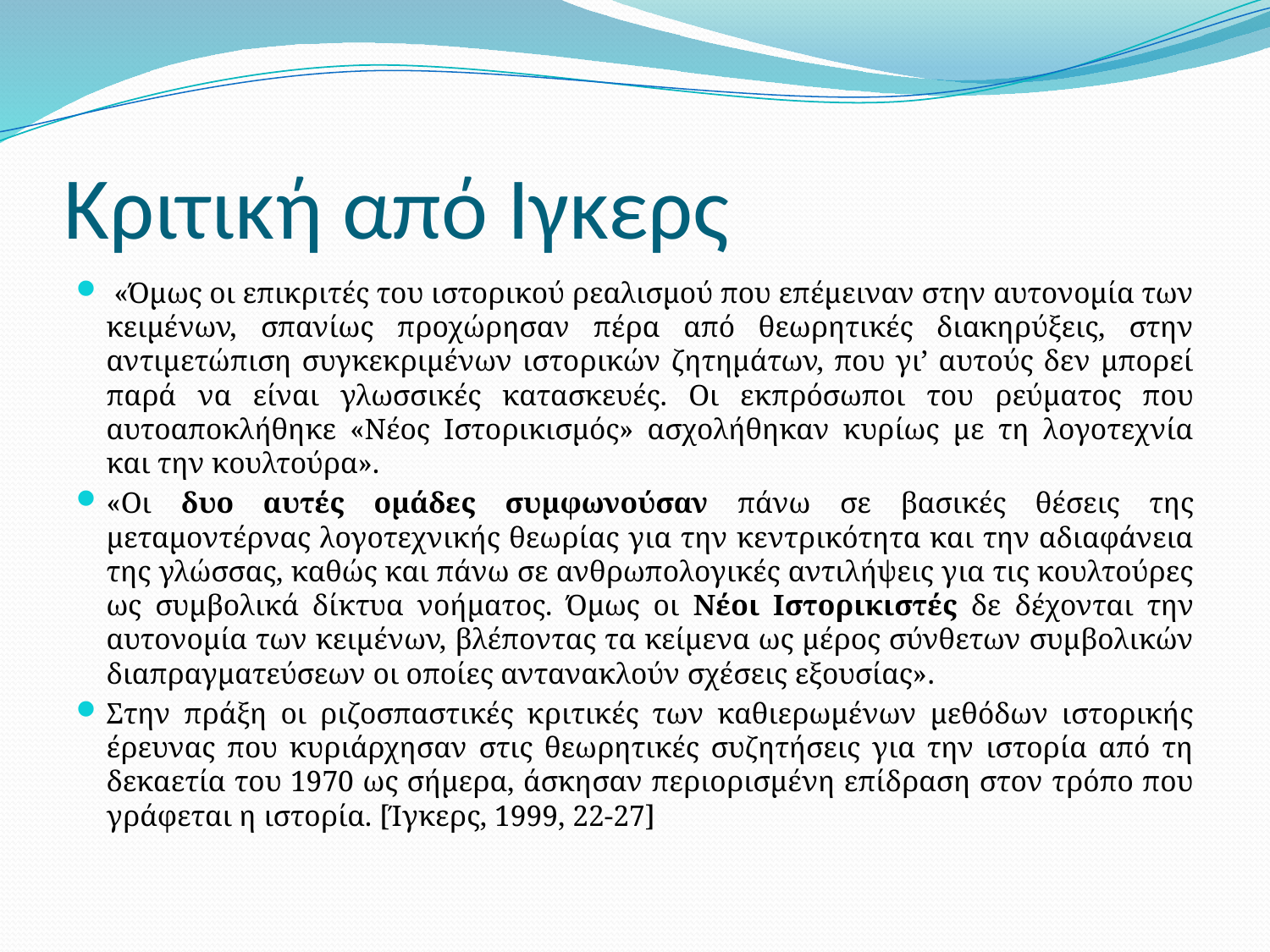

# Κριτική από Ιγκερς
 «Όμως οι επικριτές του ιστορικού ρεαλισμού που επέμειναν στην αυτονομία των κειμένων, σπανίως προχώρησαν πέρα από θεωρητικές διακηρύξεις, στην αντιμετώπιση συγκεκριμένων ιστορικών ζητημάτων, που γι’ αυτούς δεν μπορεί παρά να είναι γλωσσικές κατασκευές. Οι εκπρόσωποι του ρεύματος που αυτοαποκλήθηκε «Νέος Ιστορικισμός» ασχολήθηκαν κυρίως με τη λογοτεχνία και την κουλτούρα».
«Οι δυο αυτές ομάδες συμφωνούσαν πάνω σε βασικές θέσεις της μεταμοντέρνας λογοτεχνικής θεωρίας για την κεντρικότητα και την αδιαφάνεια της γλώσσας, καθώς και πάνω σε ανθρωπολογικές αντιλήψεις για τις κουλτούρες ως συμβολικά δίκτυα νοήματος. Όμως οι Νέοι Ιστορικιστές δε δέχονται την αυτονομία των κειμένων, βλέποντας τα κείμενα ως μέρος σύνθετων συμβολικών διαπραγματεύσεων οι οποίες αντανακλούν σχέσεις εξουσίας».
Στην πράξη οι ριζοσπαστικές κριτικές των καθιερωμένων μεθόδων ιστορικής έρευνας που κυριάρχησαν στις θεωρητικές συζητήσεις για την ιστορία από τη δεκαετία του 1970 ως σήμερα, άσκησαν περιορισμένη επίδραση στον τρόπο που γράφεται η ιστορία. [Ίγκερς, 1999, 22-27]